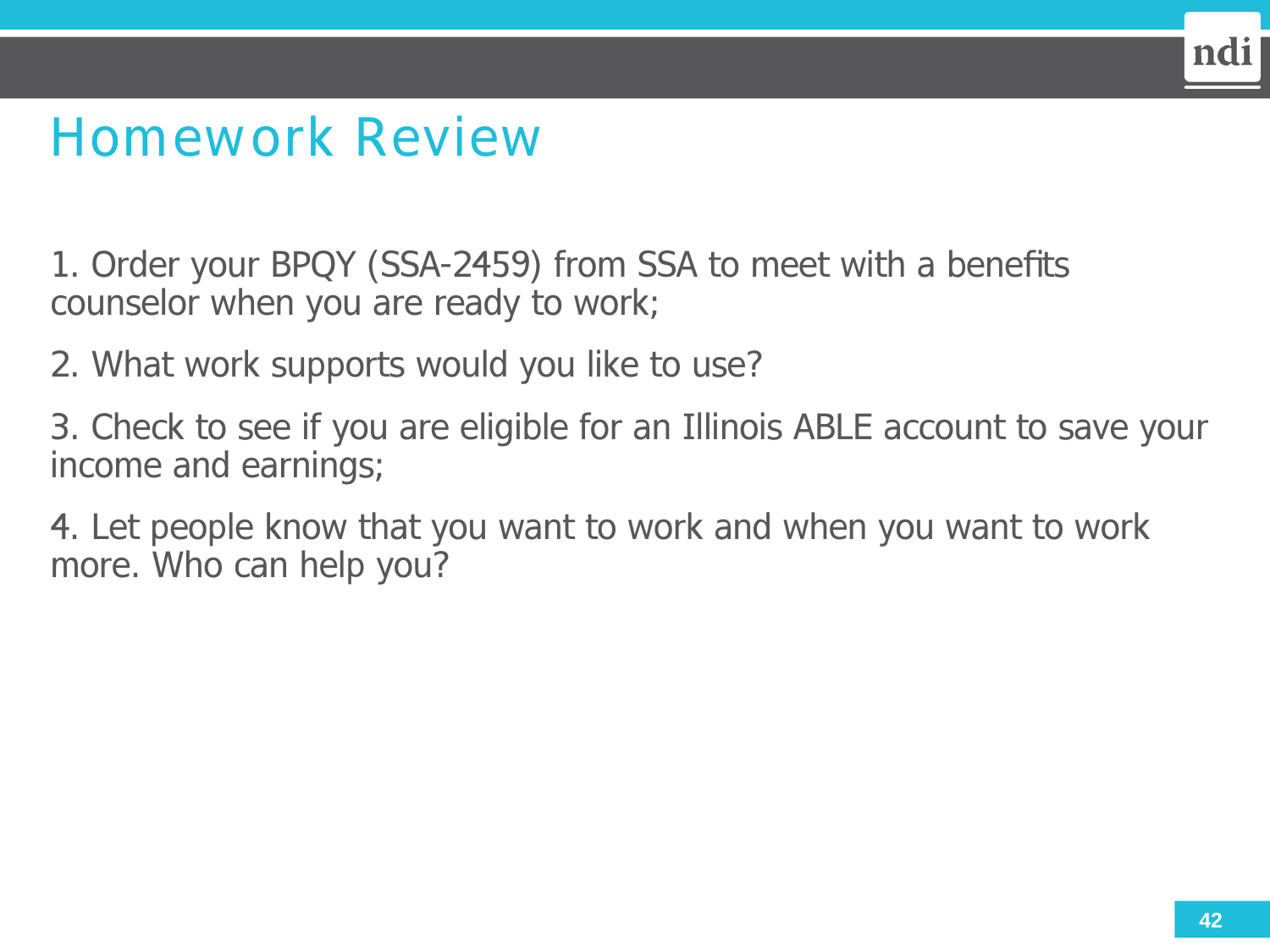

# Homework Review
1. Order your BPQY (SSA-2459) from SSA to meet with a benefits counselor when you are ready to work;
2. What work supports would you like to use?
3. Check to see if you are eligible for an Illinois ABLE account to save your income and earnings;
4. Let people know that you want to work and when you want to work more. Who can help you?
42